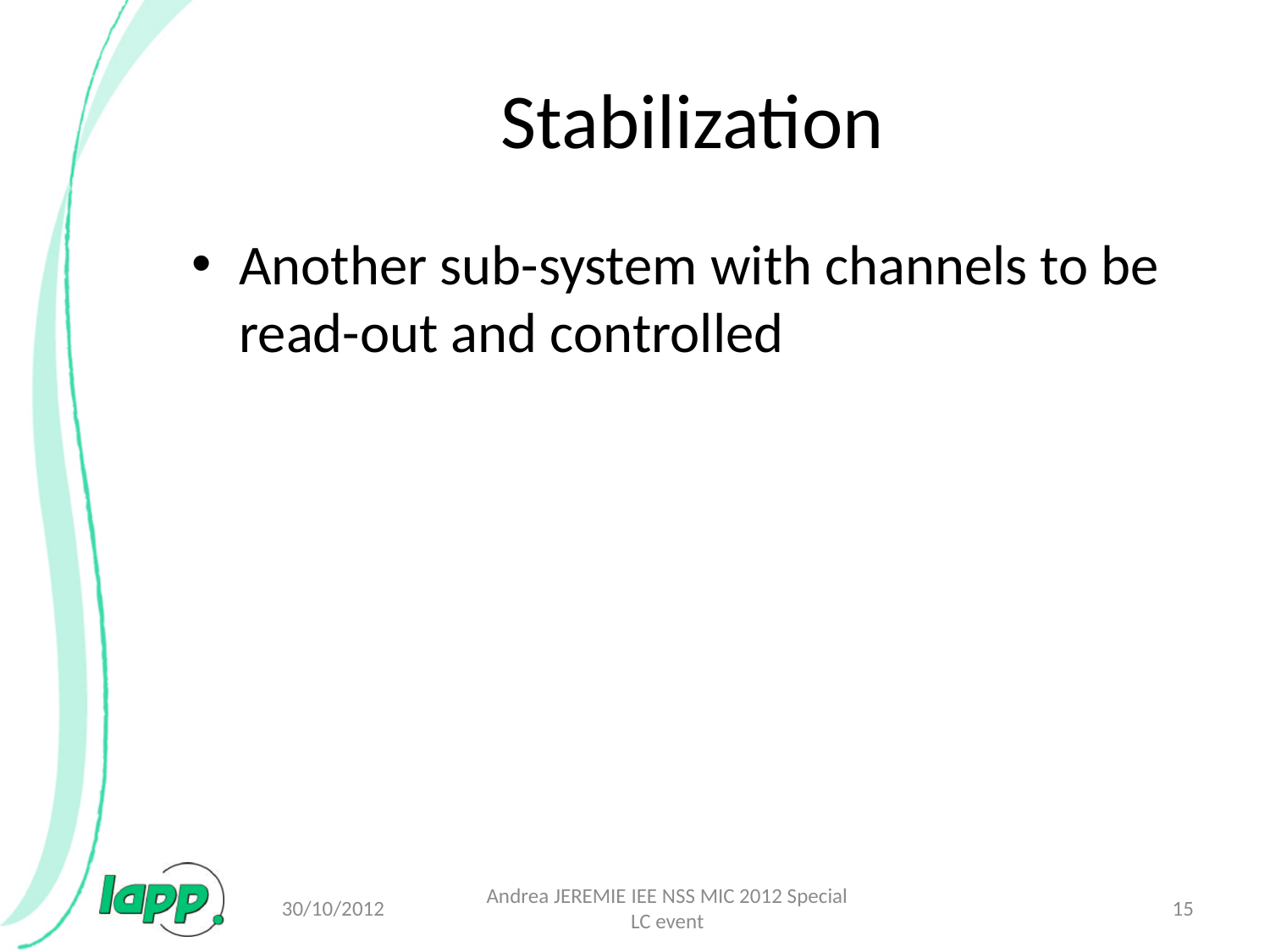

# Stabilization
Another sub-system with channels to be read-out and controlled
30/10/2012
Andrea JEREMIE IEE NSS MIC 2012 Special LC event
15